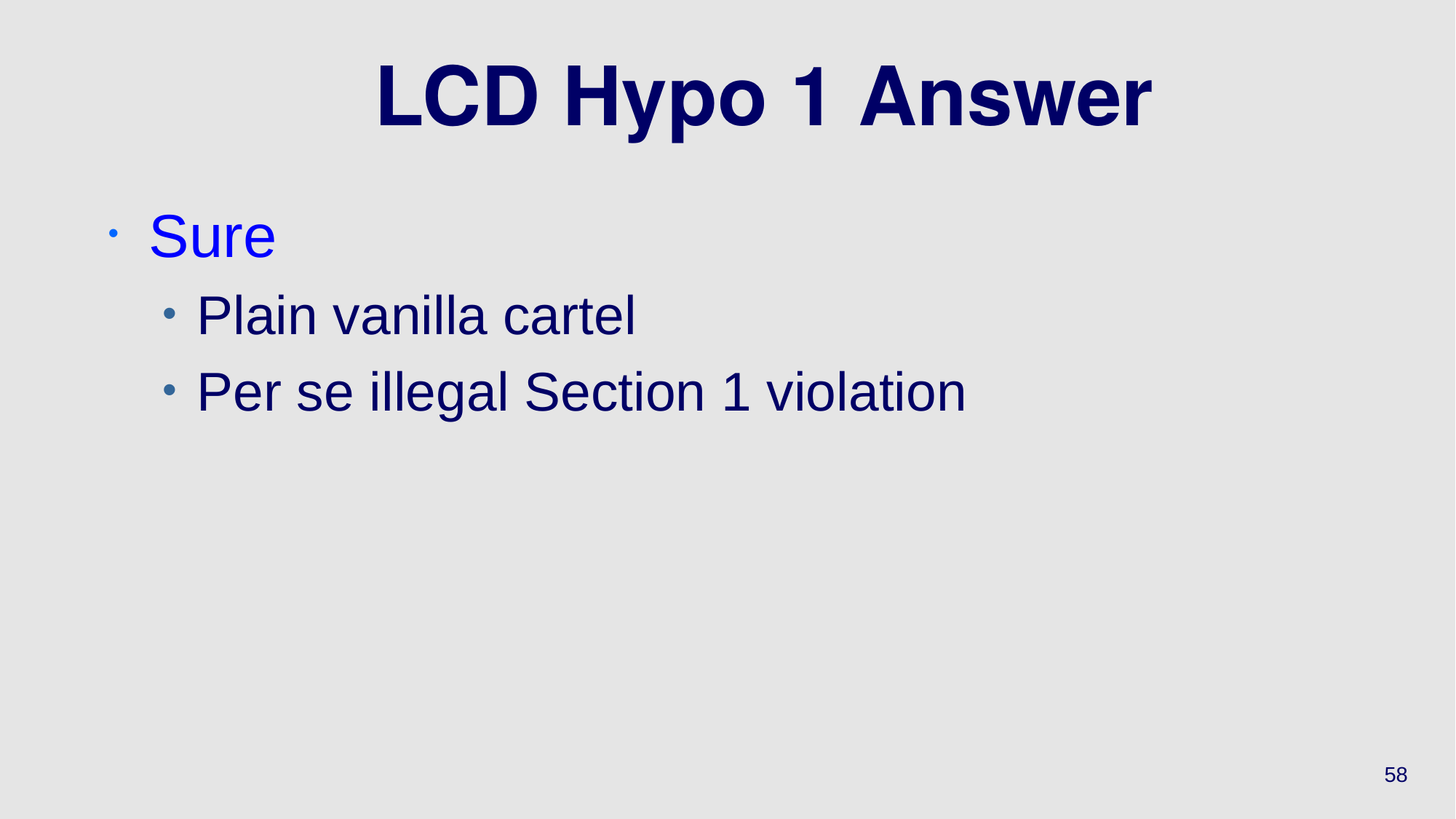

# LCD Hypo 1 Answer
Sure
Plain vanilla cartel
Per se illegal Section 1 violation
58